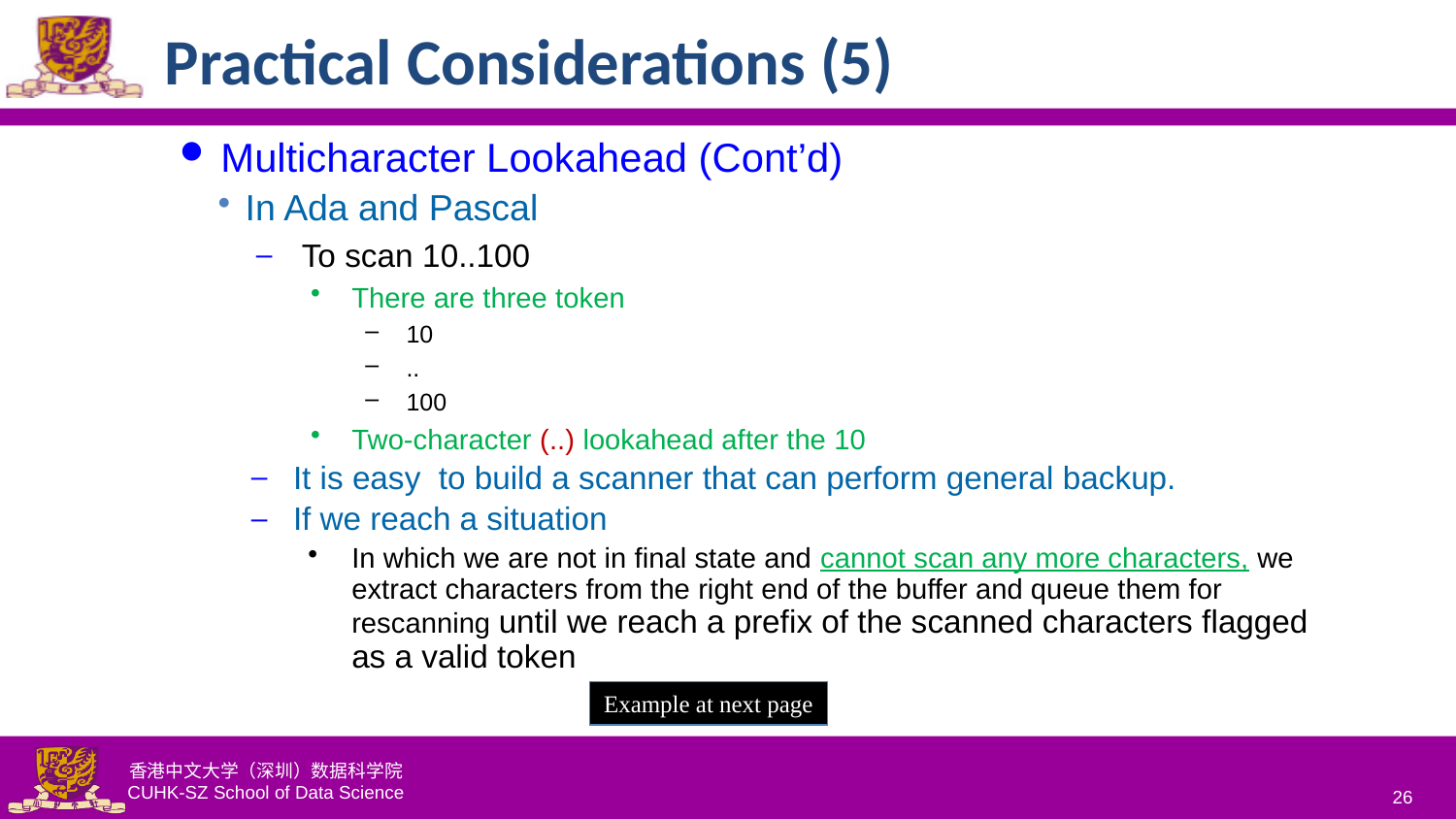

# Practical Considerations (5)
Multicharacter Lookahead (Cont’d)
In Ada and Pascal
To scan 10..100
There are three token
10
..
100
Two-character (..) lookahead after the 10
It is easy  to build a scanner that can perform general backup.
If we reach a situation
In which we are not in final state and cannot scan any more characters, we extract characters from the right end of the buffer and queue them for rescanning until we reach a prefix of the scanned characters flagged as a valid token
Example at next page
26